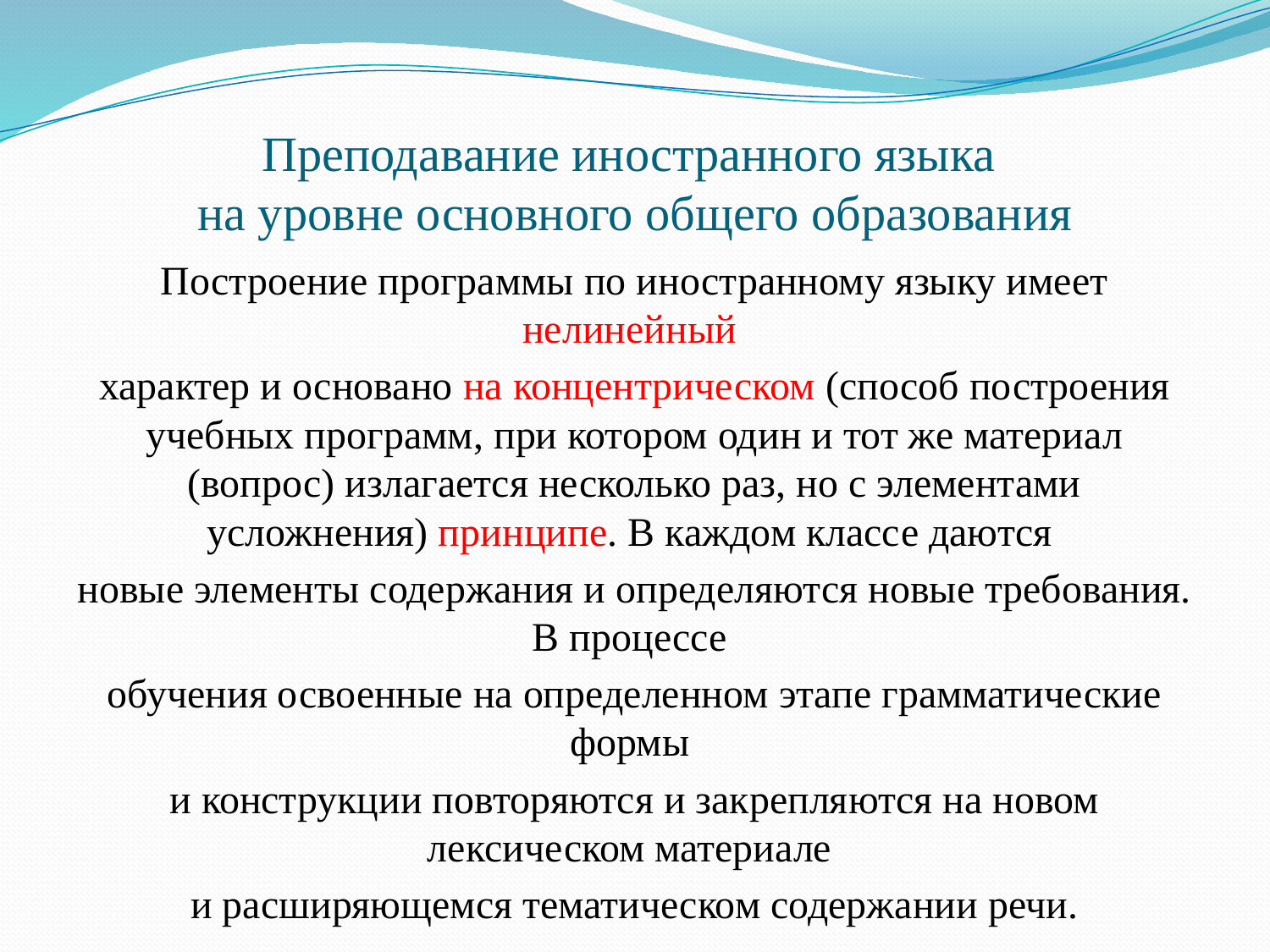

# Преподавание иностранного языка на уровне основного общего образования
Построение программы по иностранному языку имеет нелинейный
характер и основано на концентрическом (способ построения учебных программ, при котором один и тот же материал (вопрос) излагается несколько раз, но с элементами усложнения) принципе. В каждом классе даются
новые элементы содержания и определяются новые требования. В процессе
обучения освоенные на определенном этапе грамматические формы
и конструкции повторяются и закрепляются на новом лексическом материале
и расширяющемся тематическом содержании речи.